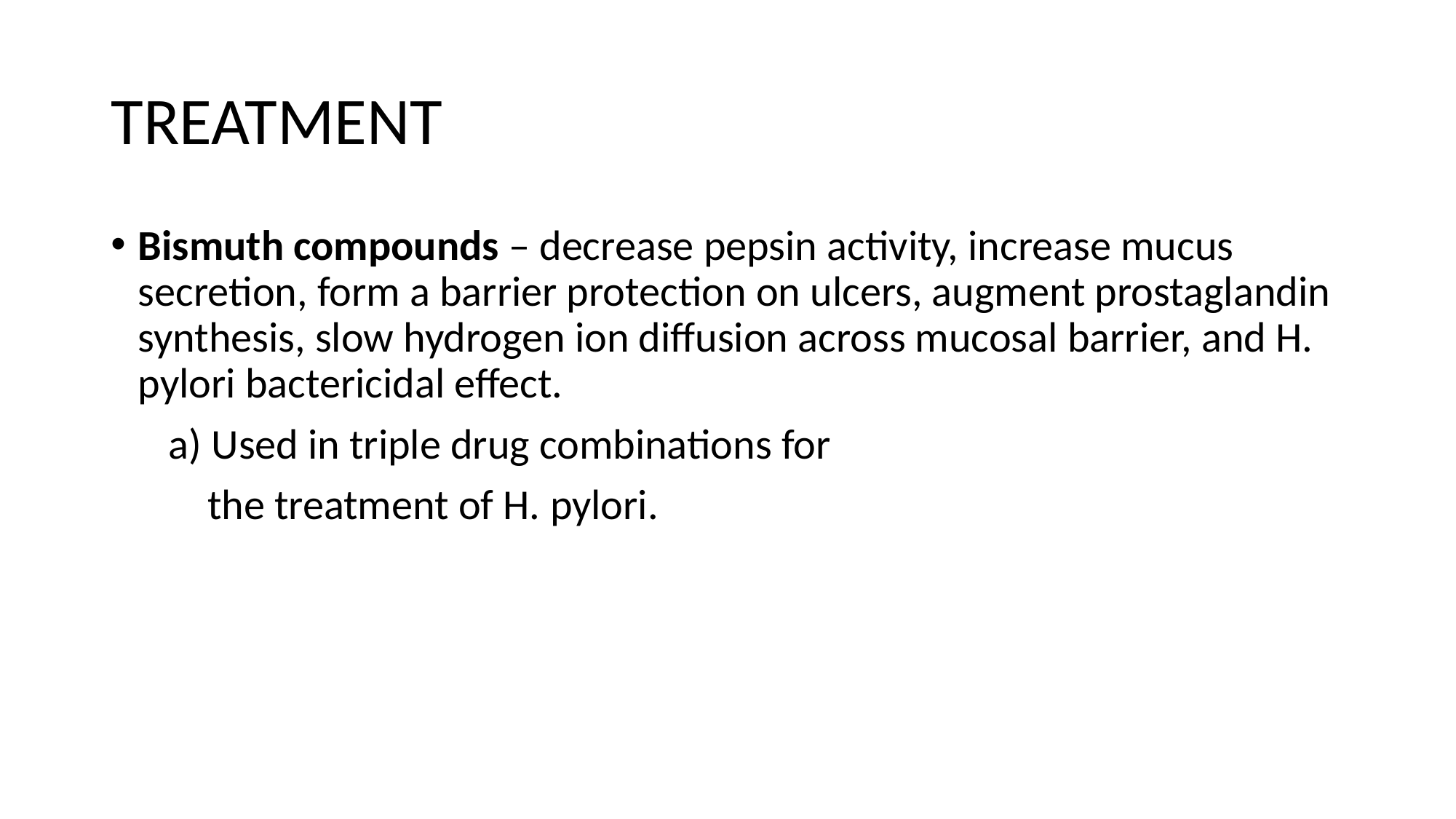

# TREATMENT
Bismuth compounds – decrease pepsin activity, increase mucus secretion, form a barrier protection on ulcers, augment prostaglandin synthesis, slow hydrogen ion diffusion across mucosal barrier, and H. pylori bactericidal effect.
      a) Used in triple drug combinations for
          the treatment of H. pylori.